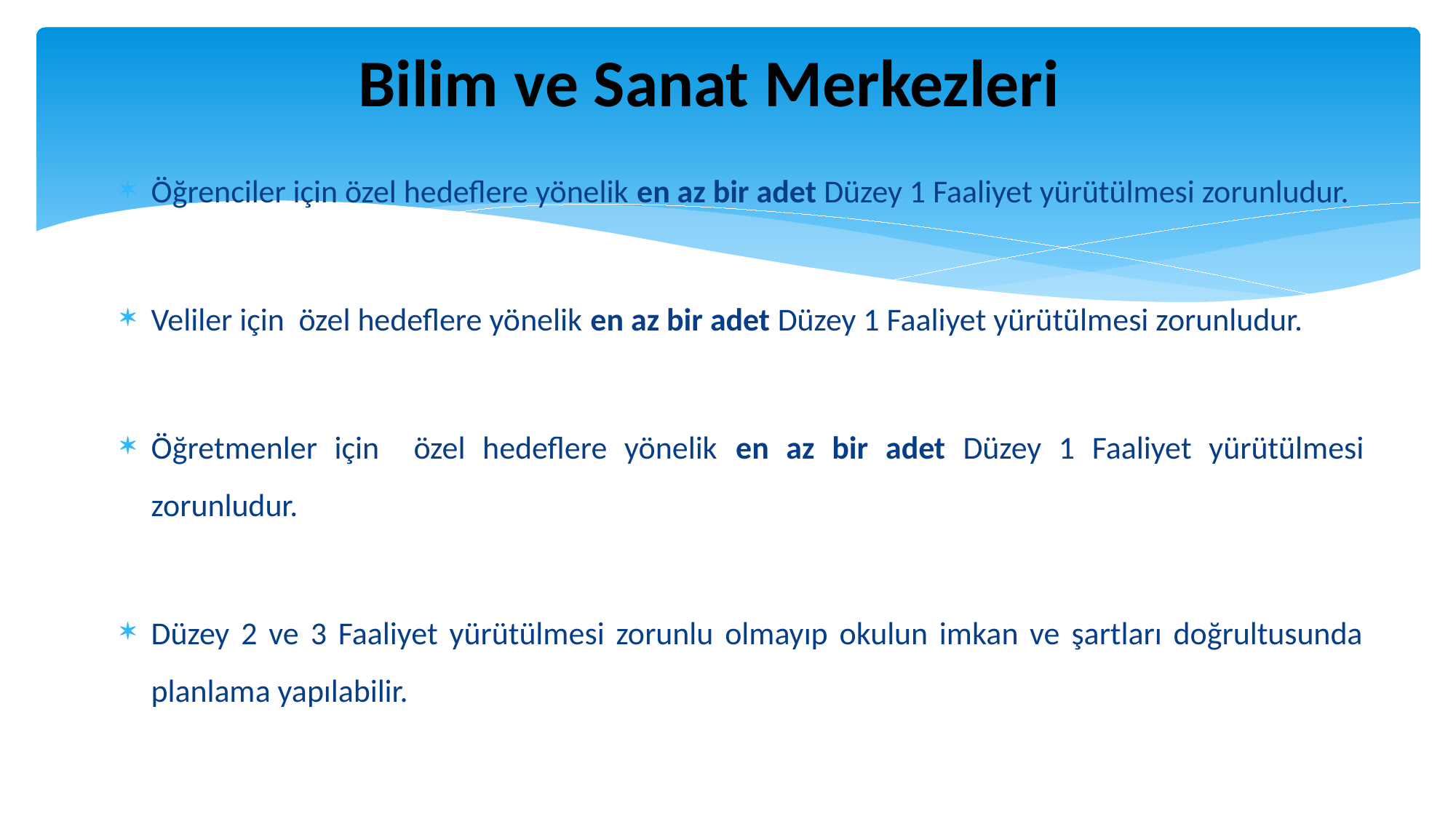

# Bilim ve Sanat Merkezleri
Öğrenciler için özel hedeflere yönelik en az bir adet Düzey 1 Faaliyet yürütülmesi zorunludur.

Veliler için  özel hedeflere yönelik en az bir adet Düzey 1 Faaliyet yürütülmesi zorunludur.

Öğretmenler için  özel hedeflere yönelik en az bir adet Düzey 1 Faaliyet yürütülmesi zorunludur.

Düzey 2 ve 3 Faaliyet yürütülmesi zorunlu olmayıp okulun imkan ve şartları doğrultusunda planlama yapılabilir.